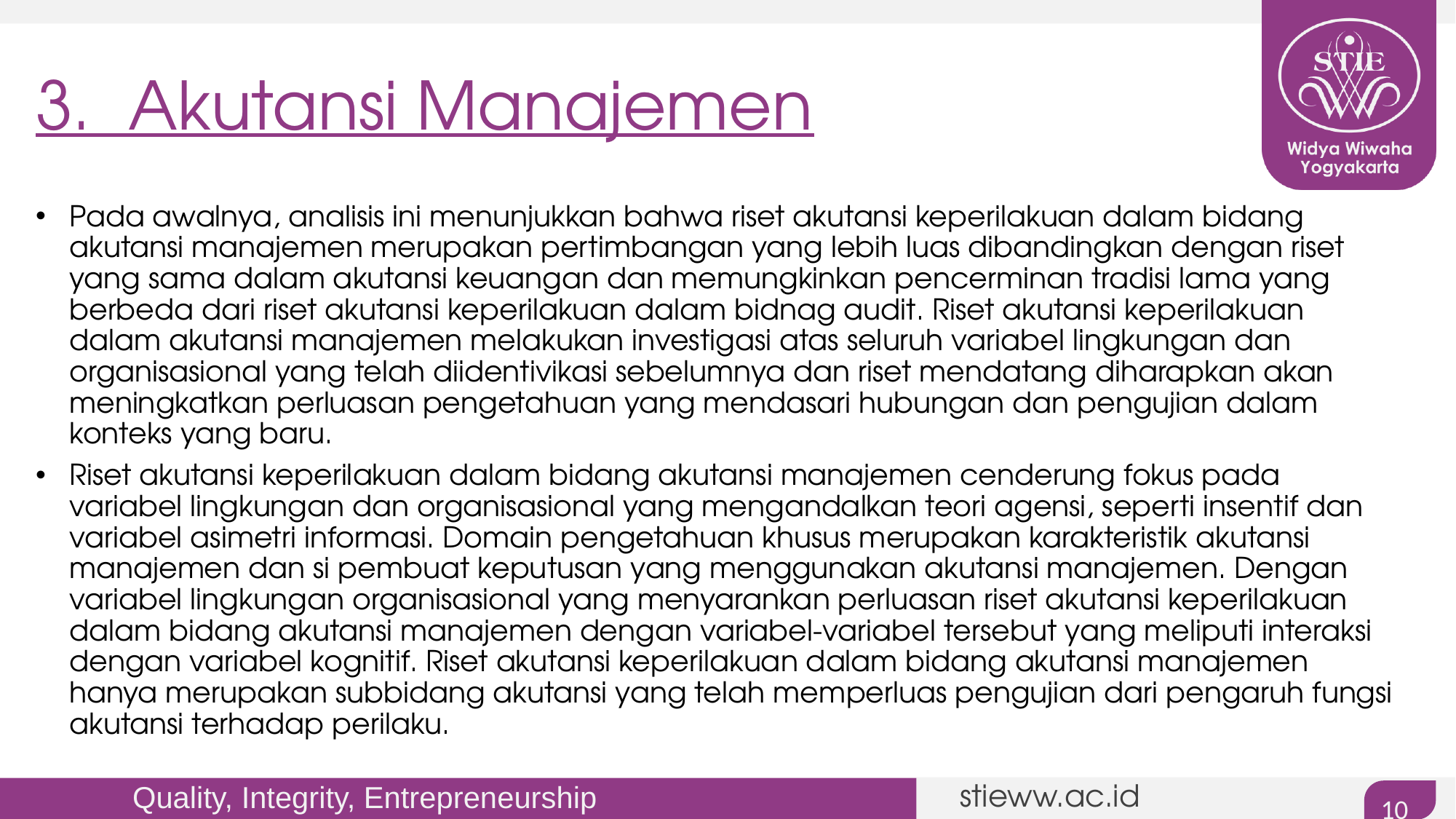

# 3.  Akutansi Manajemen
Pada awalnya, analisis ini menunjukkan bahwa riset akutansi keperilakuan dalam bidang akutansi manajemen merupakan pertimbangan yang lebih luas dibandingkan dengan riset yang sama dalam akutansi keuangan dan memungkinkan pencerminan tradisi lama yang berbeda dari riset akutansi keperilakuan dalam bidnag audit. Riset akutansi keperilakuan dalam akutansi manajemen melakukan investigasi atas seluruh variabel lingkungan dan organisasional yang telah diidentivikasi sebelumnya dan riset mendatang diharapkan akan meningkatkan perluasan pengetahuan yang mendasari hubungan dan pengujian dalam konteks yang baru.
Riset akutansi keperilakuan dalam bidang akutansi manajemen cenderung fokus pada variabel lingkungan dan organisasional yang mengandalkan teori agensi, seperti insentif dan variabel asimetri informasi. Domain pengetahuan khusus merupakan karakteristik akutansi manajemen dan si pembuat keputusan yang menggunakan akutansi manajemen. Dengan variabel lingkungan organisasional yang menyarankan perluasan riset akutansi keperilakuan dalam bidang akutansi manajemen dengan variabel-variabel tersebut yang meliputi interaksi dengan variabel kognitif. Riset akutansi keperilakuan dalam bidang akutansi manajemen hanya merupakan subbidang akutansi yang telah memperluas pengujian dari pengaruh fungsi akutansi terhadap perilaku.